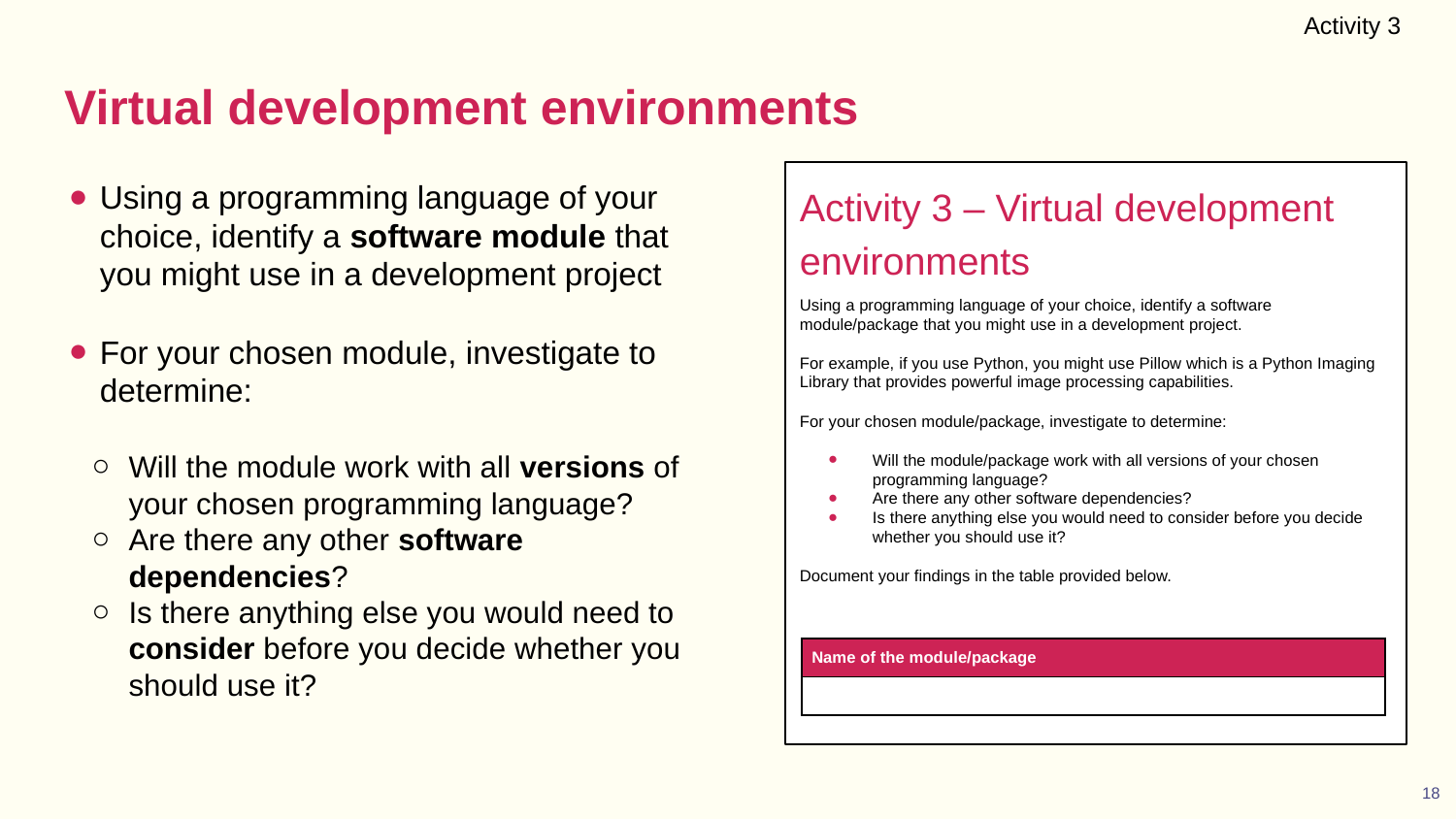

Activity 3
# Virtual development environments
Activity 3 – Virtual development environments
Using a programming language of your choice, identify a software module/package that you might use in a development project.

For example, if you use Python, you might use Pillow which is a Python Imaging Library that provides powerful image processing capabilities.

For your chosen module/package, investigate to determine:

Will the module/package work with all versions of your chosen programming language?
Are there any other software dependencies?
Is there anything else you would need to consider before you decide whether you should use it?

Document your findings in the table provided below.
Using a programming language of your choice, identify a software module that you might use in a development project

For your chosen module, investigate to determine:

Will the module work with all versions of your chosen programming language?
Are there any other software dependencies?
Is there anything else you would need to consider before you decide whether you should use it?
| Name of the module/package |
| --- |
|  |
18